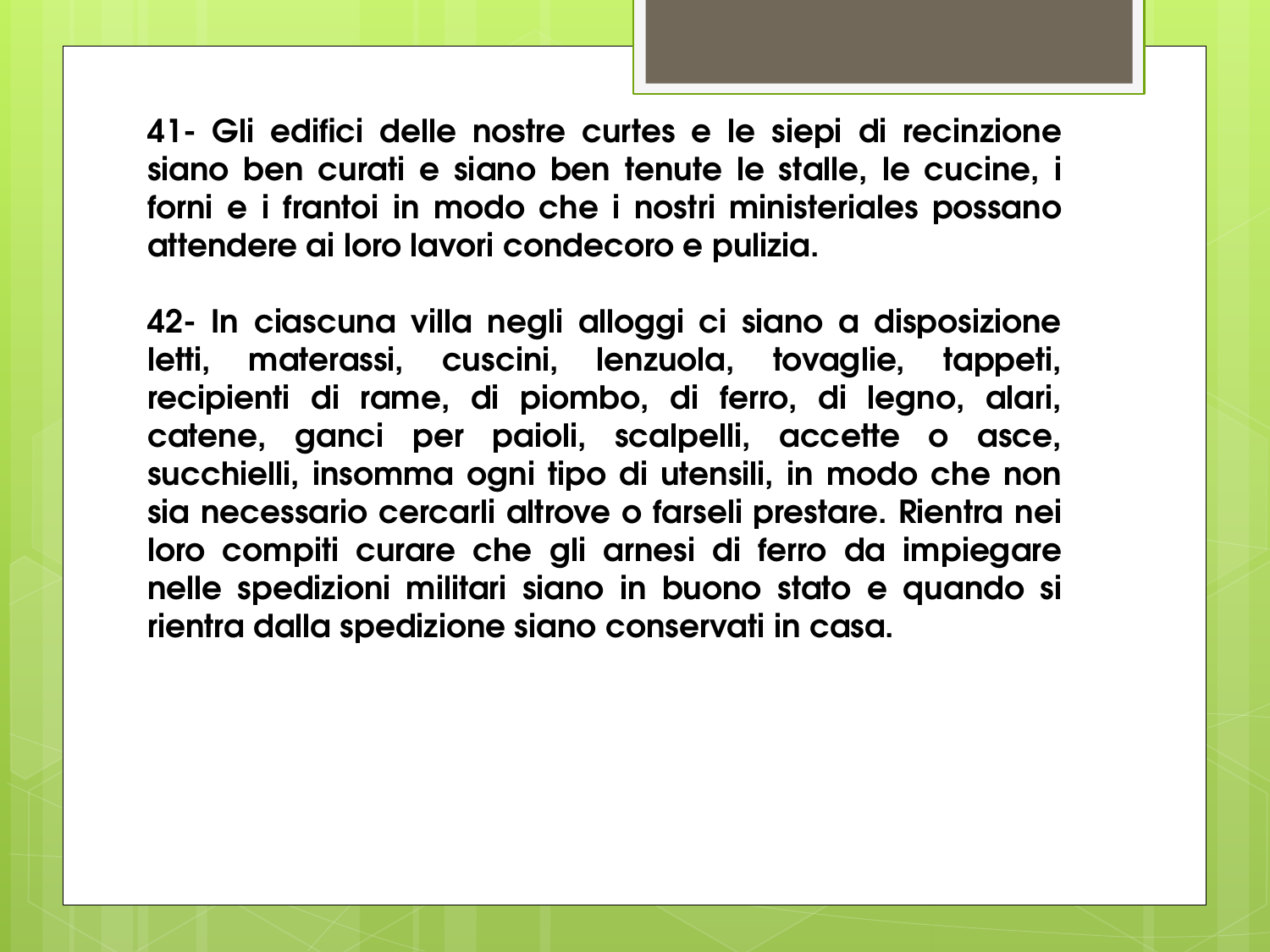

41- Gli edifici delle nostre curtes e le siepi di recinzione siano ben curati e siano ben tenute le stalle, le cucine, i forni e i frantoi in modo che i nostri ministeriales possano attendere ai loro lavori condecoro e pulizia.

42- In ciascuna villa negli alloggi ci siano a disposizione letti, materassi, cuscini, lenzuola, tovaglie, tappeti, recipienti di rame, di piombo, di ferro, di legno, alari, catene, ganci per paioli, scalpelli, accette o asce, succhielli, insomma ogni tipo di utensili, in modo che non sia necessario cercarli altrove o farseli prestare. Rientra nei loro compiti curare che gli arnesi di ferro da impiegare nelle spedizioni militari siano in buono stato e quando si rientra dalla spedizione siano conservati in casa.